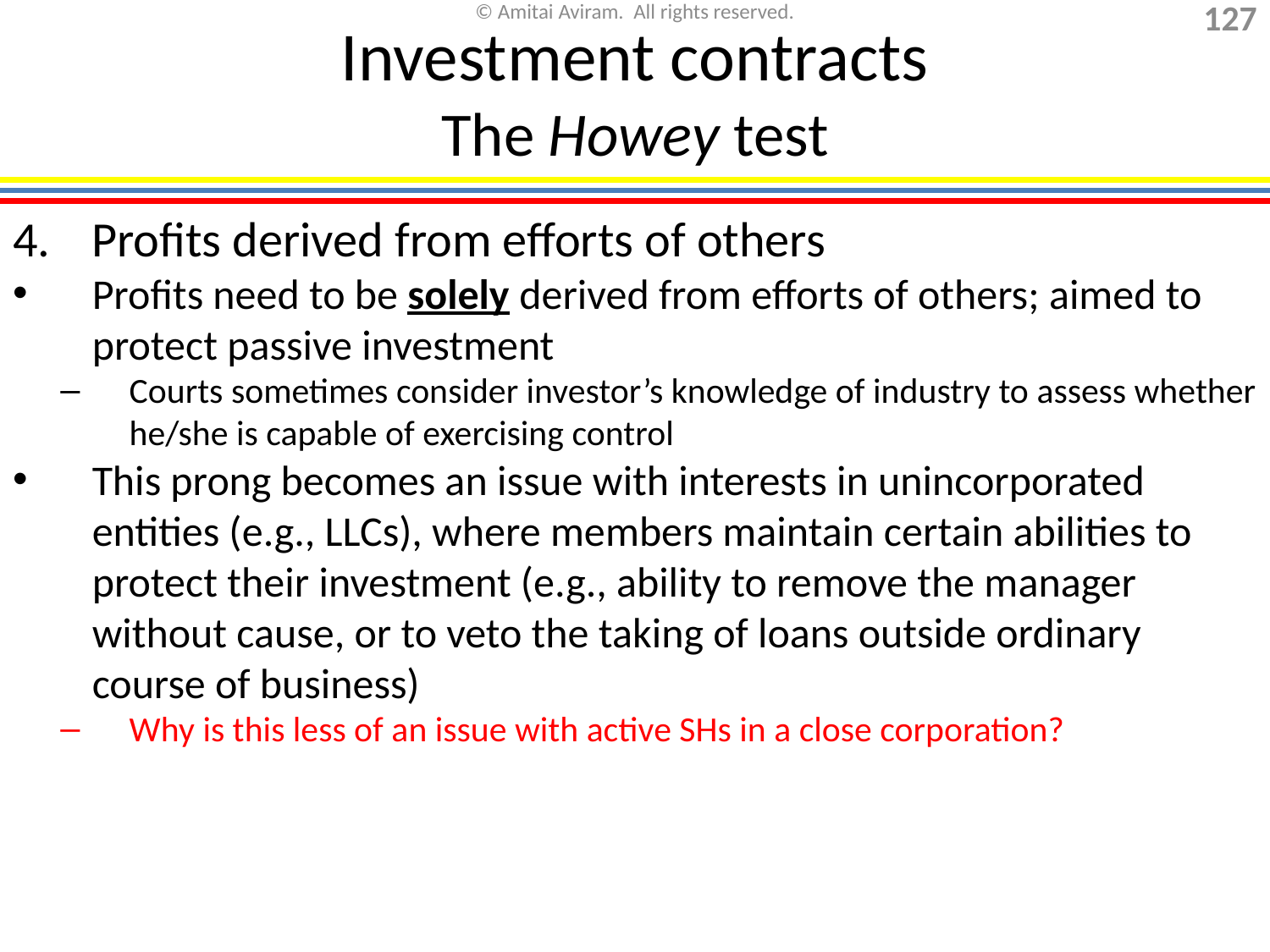

# Investment contracts The Howey test
Profits derived from efforts of others
Profits need to be solely derived from efforts of others; aimed to protect passive investment
Courts sometimes consider investor’s knowledge of industry to assess whether he/she is capable of exercising control
This prong becomes an issue with interests in unincorporated entities (e.g., LLCs), where members maintain certain abilities to protect their investment (e.g., ability to remove the manager without cause, or to veto the taking of loans outside ordinary course of business)
Why is this less of an issue with active SHs in a close corporation?